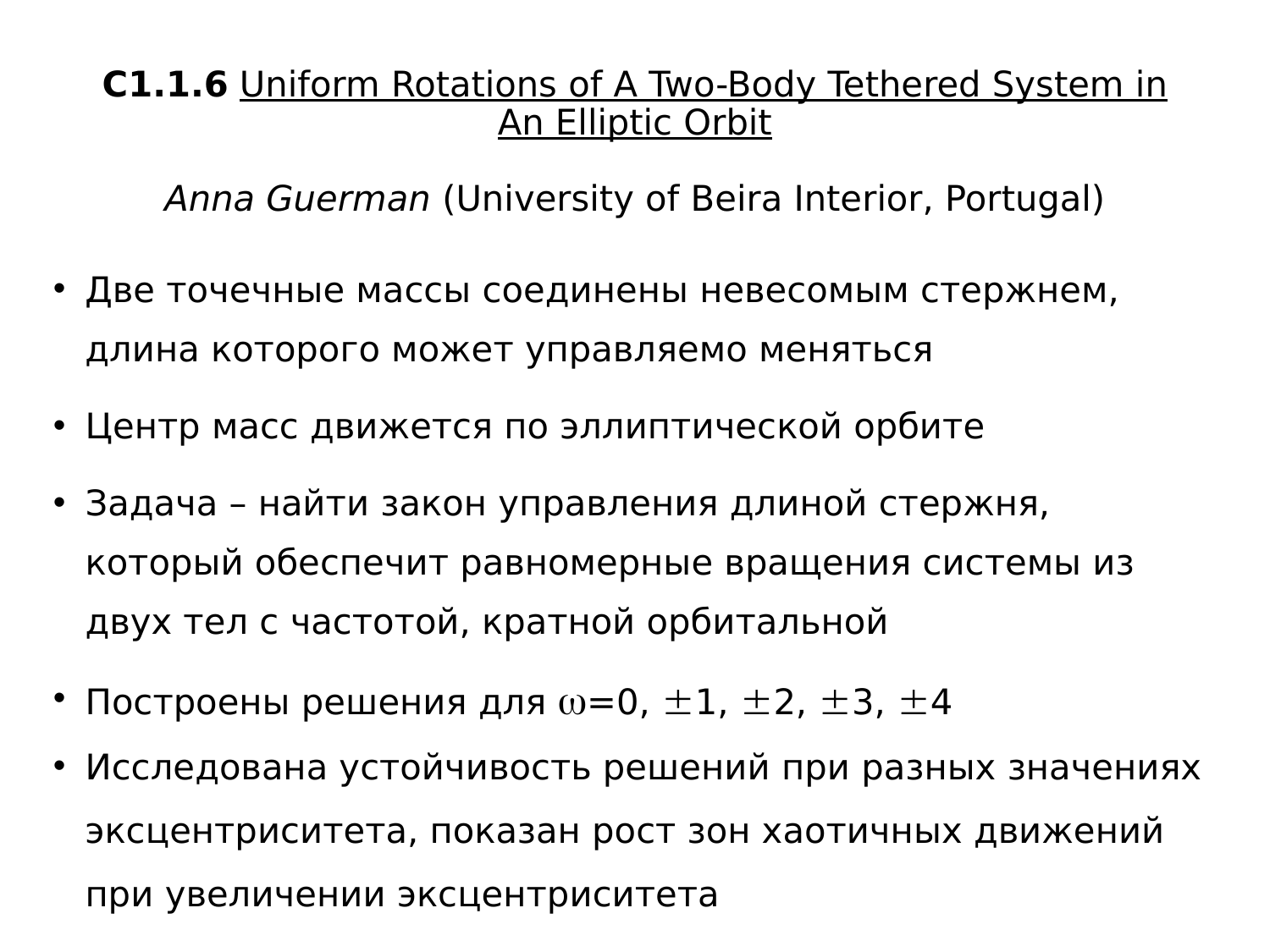

# C1.1.6 Uniform Rotations of A Two-Body Tethered System in An Elliptic Orbit Anna Guerman (University of Beira Interior, Portugal)
Две точечные массы соединены невесомым стержнем, длина которого может управляемо меняться
Центр масс движется по эллиптической орбите
Задача – найти закон управления длиной стержня, который обеспечит равномерные вращения системы из двух тел с частотой, кратной орбитальной
Построены решения для ω=0, ±1, ±2, ±3, ±4
Исследована устойчивость решений при разных значениях эксцентриситета, показан рост зон хаотичных движений при увеличении эксцентриситета